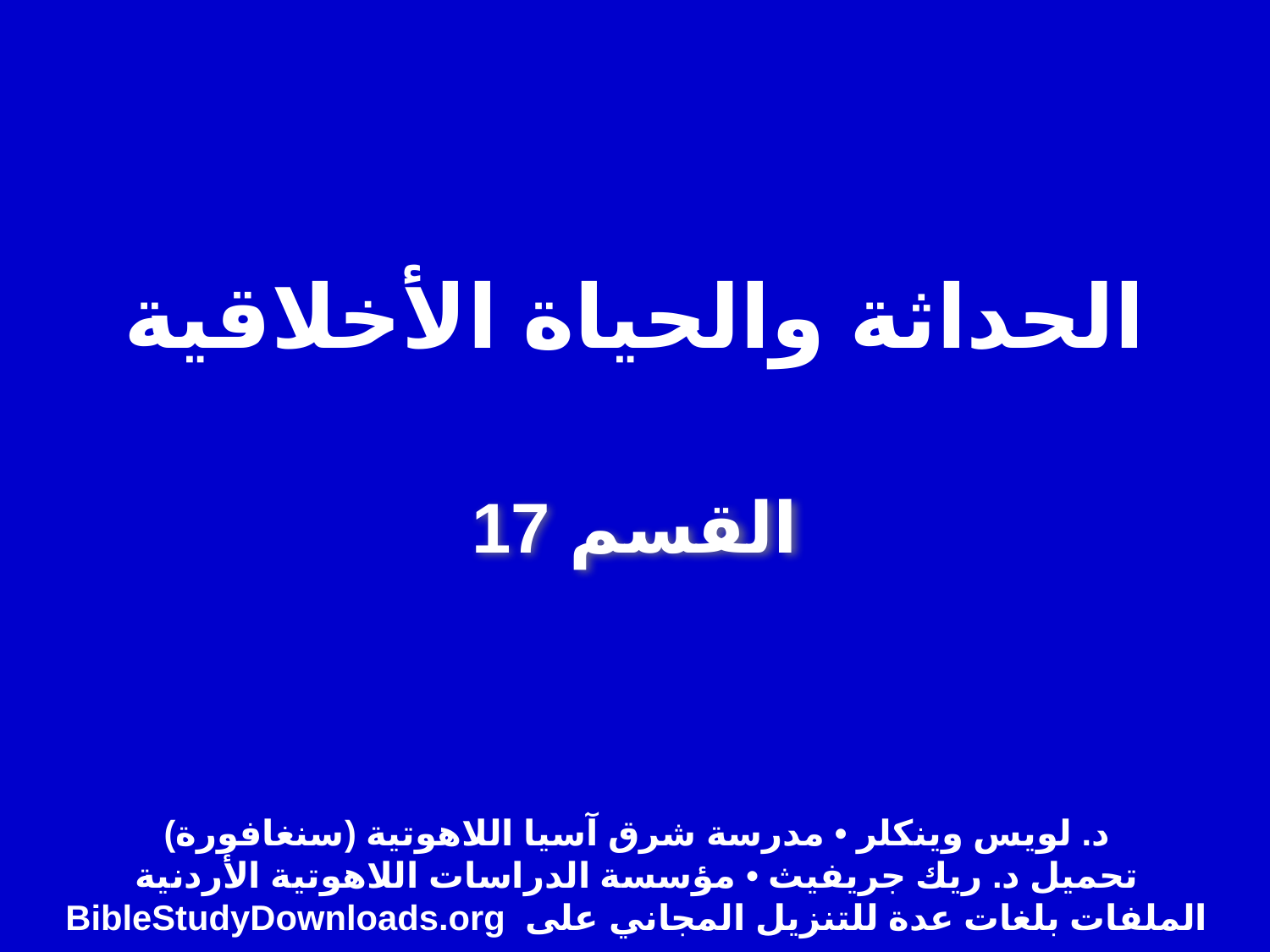

الحداثة والحياة الأخلاقية
القسم 17
د. لويس وينكلر • مدرسة شرق آسيا اللاهوتية (سنغافورة)
تحميل د. ريك جريفيث • مؤسسة الدراسات اللاهوتية الأردنية
الملفات بلغات عدة للتنزيل المجاني على  BibleStudyDownloads.org